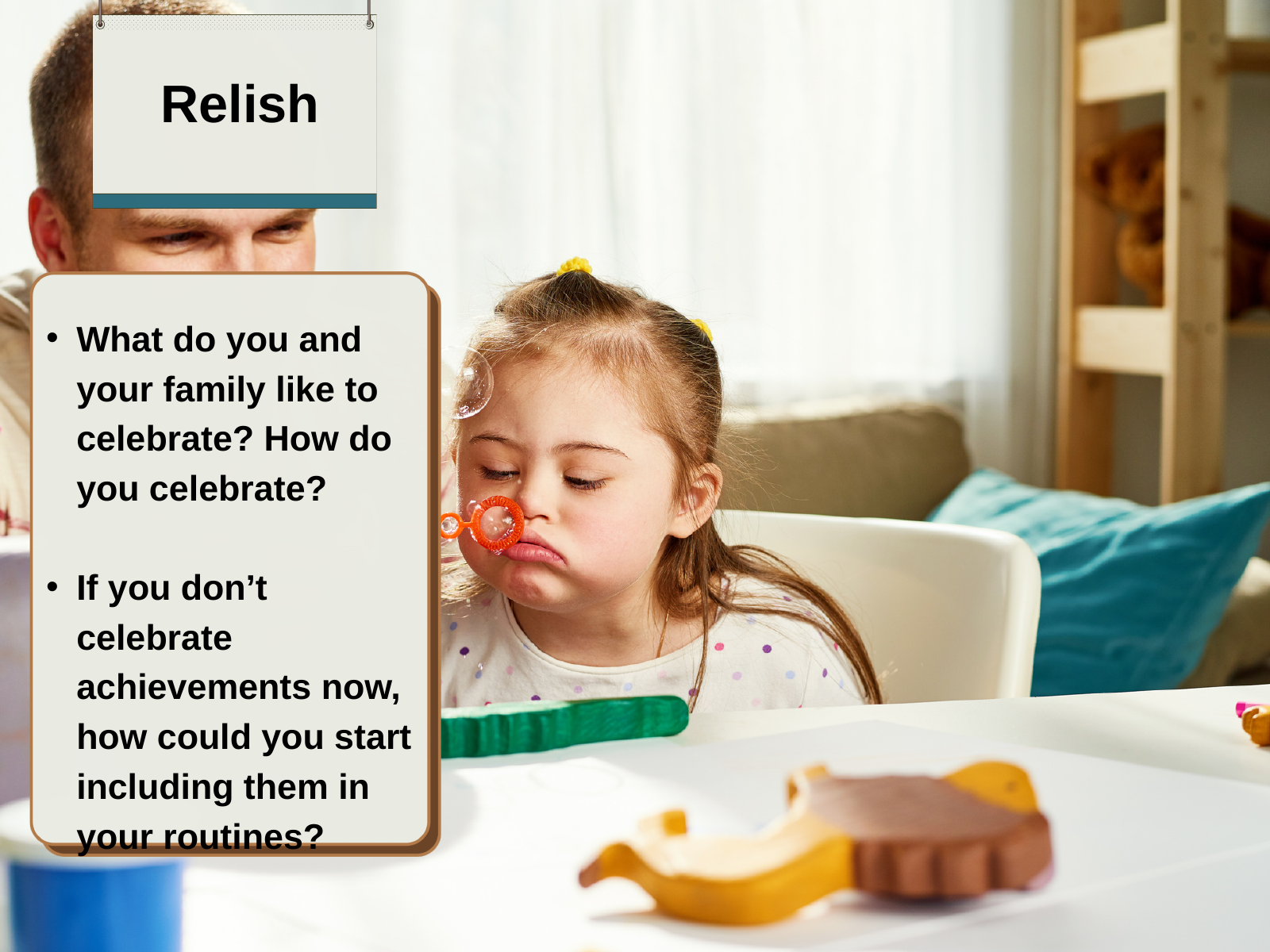

Relish

What do you and your family like to celebrate? How do you celebrate?

If you don’t celebrate achievements now, how could you start including them in your routines?